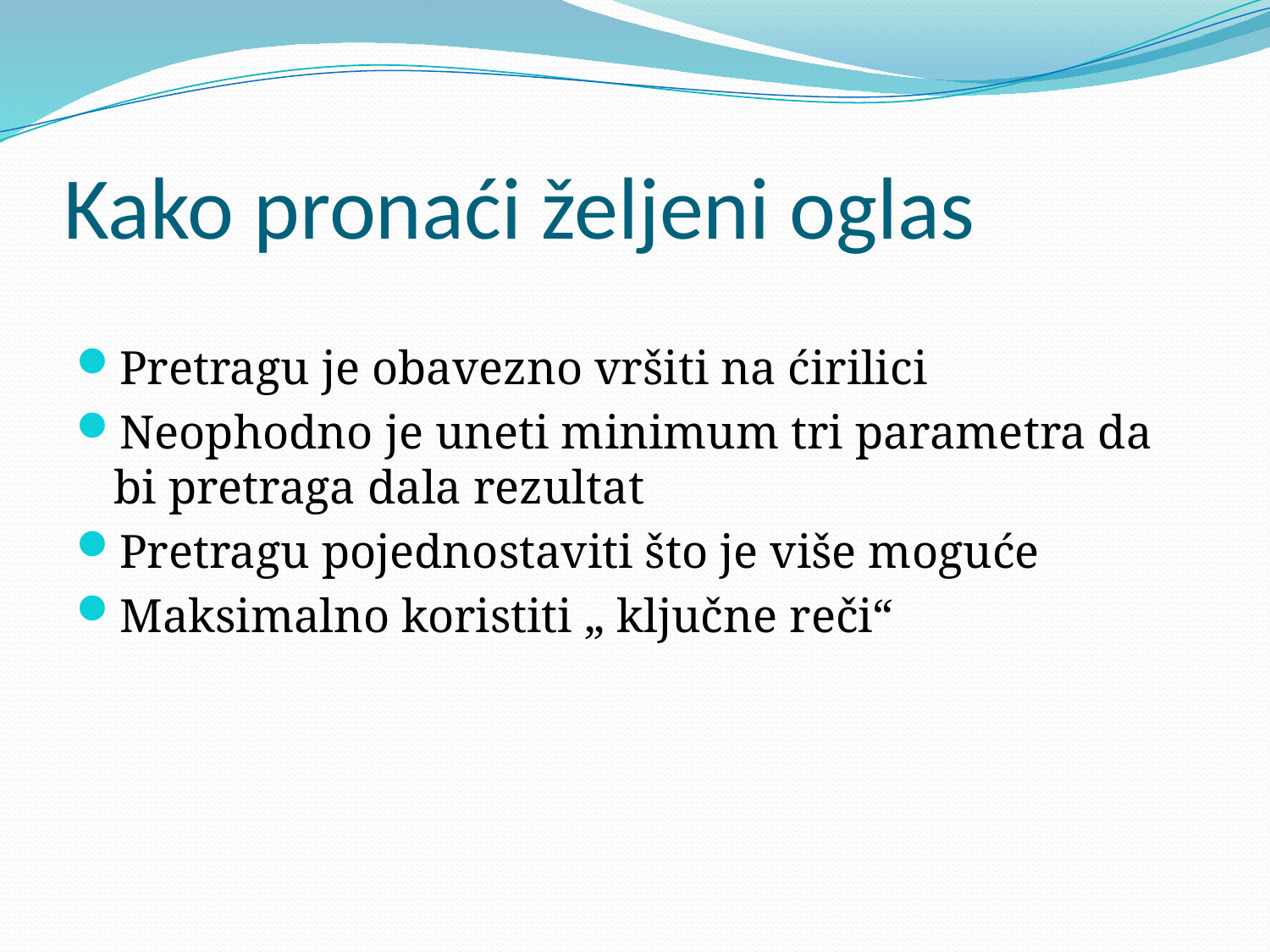

# Kako pronaći željeni oglas

Pretragu je obavezno vršiti na ćirilici
Neophodno je uneti minimum tri parametra da bi pretraga dala rezultat
Pretragu pojednostaviti što je više moguće
Maksimalno koristiti „ ključne reči“